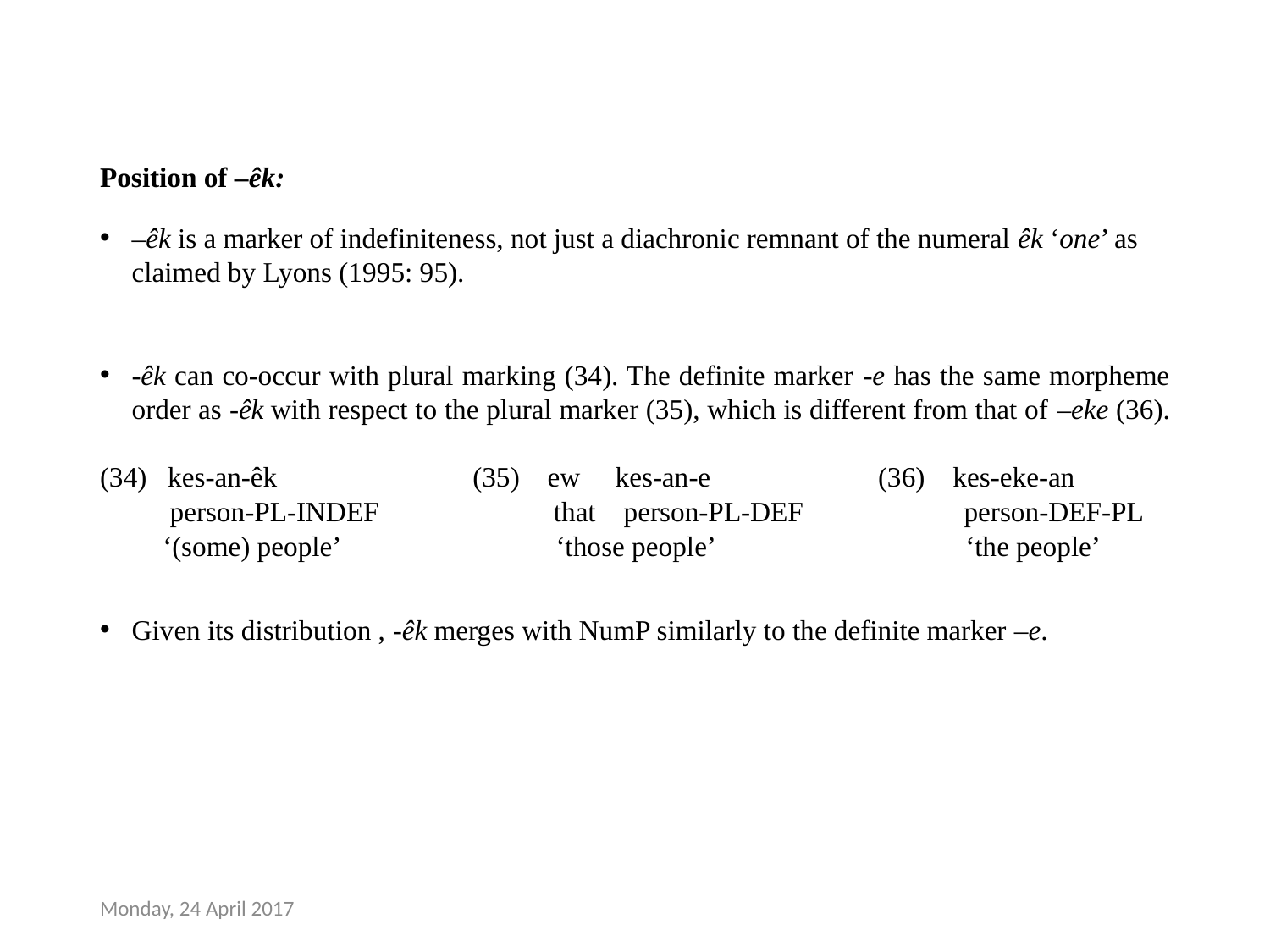

# Position of –êk:
–êk is a marker of indefiniteness, not just a diachronic remnant of the numeral êk ‘one’ as claimed by Lyons (1995: 95).

-êk can co-occur with plural marking (34). The definite marker -e has the same morpheme order as -êk with respect to the plural marker (35), which is different from that of –eke (36).
(34)   kes-an-êk                            (35)    ew     kes-an-e                        (36)    kes-eke-an
          person-PL-INDEF                         that    person-PL-DEF                       person-DEF-PL
         ‘(some) people’                               ‘those people’                                    ‘the people’

Given its distribution , -êk merges with NumP similarly to the definite marker –e.

Monday, 24 April 2017